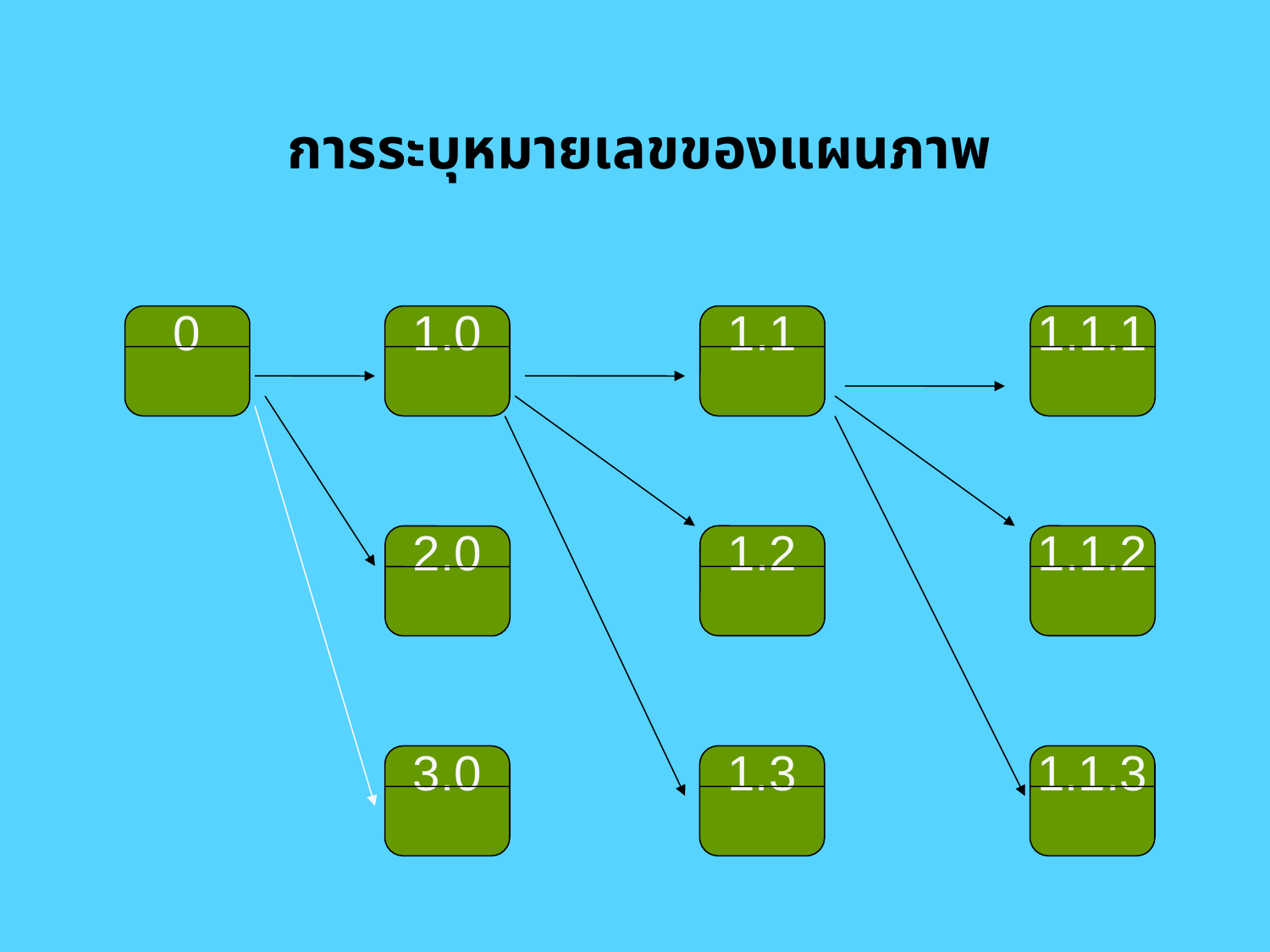

# การระบุหมายเลขของแผนภาพ
0

1.0

1.1

1.1.1

1.2

1.1.2

2.0

3.0

1.3

1.1.3